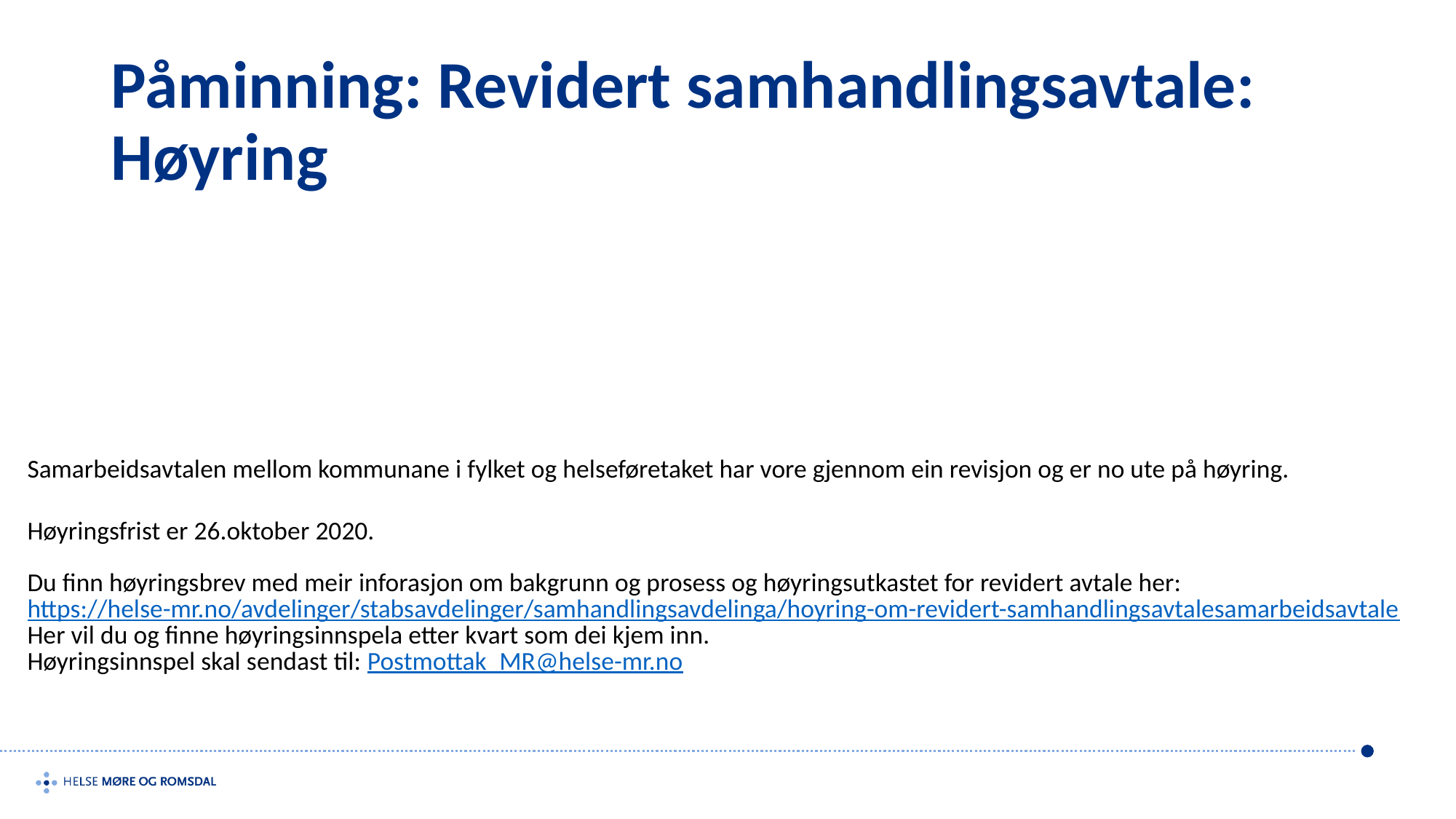

# Påminning: Revidert samhandlingsavtale: Høyring
|  |  |  |
| --- | --- | --- |
|  |  |  |
|  |  |  |
| Samarbeidsavtalen mellom kommunane i fylket og helseføretaket har vore gjennom ein revisjon og er no ute på høyring. |  |  |
| Høyringsfrist er 26.oktober 2020. Du finn høyringsbrev med meir inforasjon om bakgrunn og prosess og høyringsutkastet for revidert avtale her: https://helse-mr.no/avdelinger/stabsavdelinger/samhandlingsavdelinga/hoyring-om-revidert-samhandlingsavtalesamarbeidsavtale Her vil du og finne høyringsinnspela etter kvart som dei kjem inn. Høyringsinnspel skal sendast til: Postmottak\_MR@helse-mr.no |  |  |